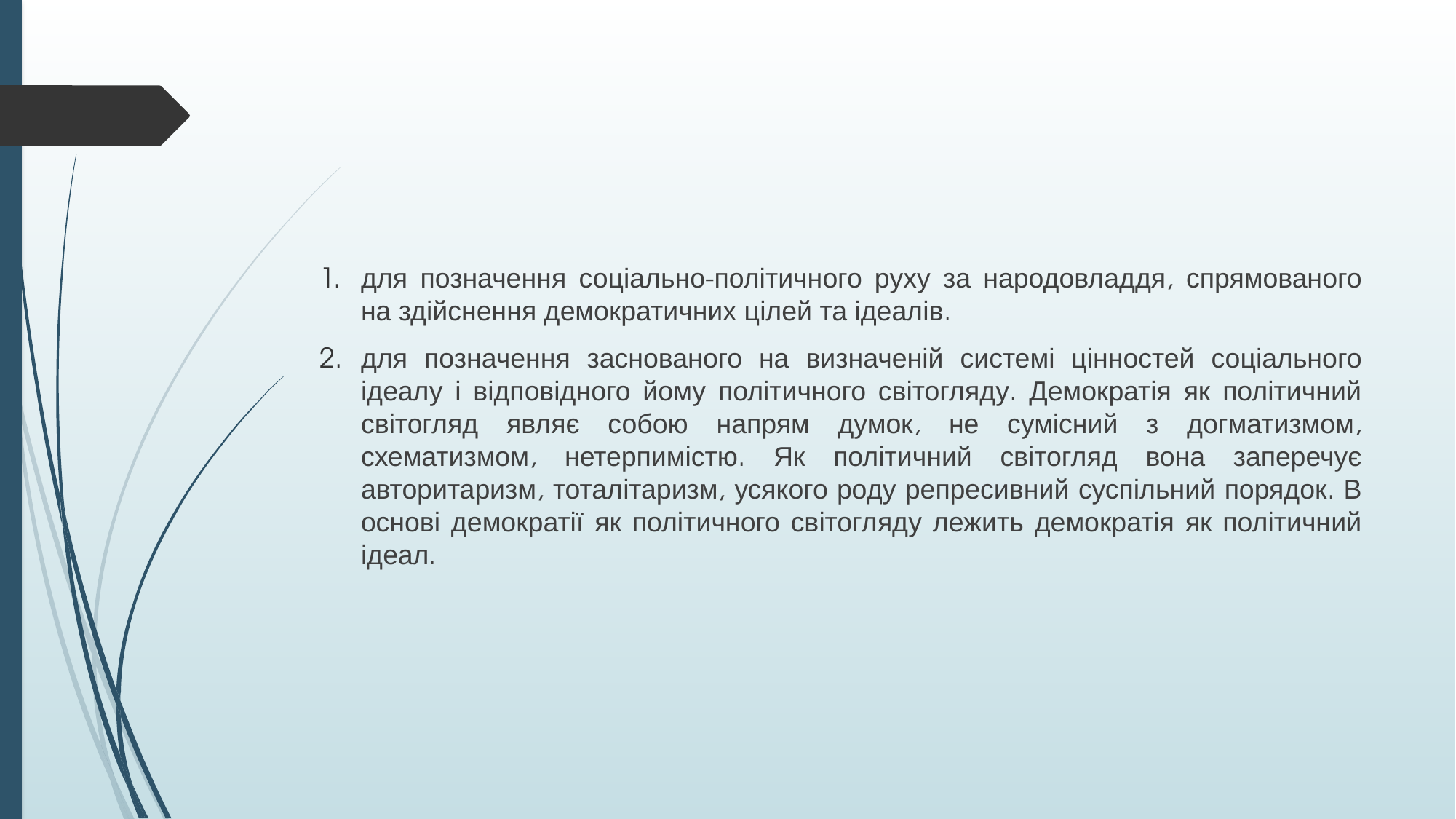

#
для позначення соціально-політичного руху за народовладдя, спрямованого на здійснення демократичних цілей та ідеалів.
для позначення заснованого на визначеній системі цінностей соціального ідеалу і відповідного йому політичного світогляду. Демократія як політичний світогляд являє собою напрям думок, не сумісний з догматизмом, схематизмом, нетерпимістю. Як політичний світогляд вона заперечує авторитаризм, тоталітаризм, усякого роду репресивний суспільний порядок. В основі демократії як політичного світогляду лежить демократія як політичний ідеал.